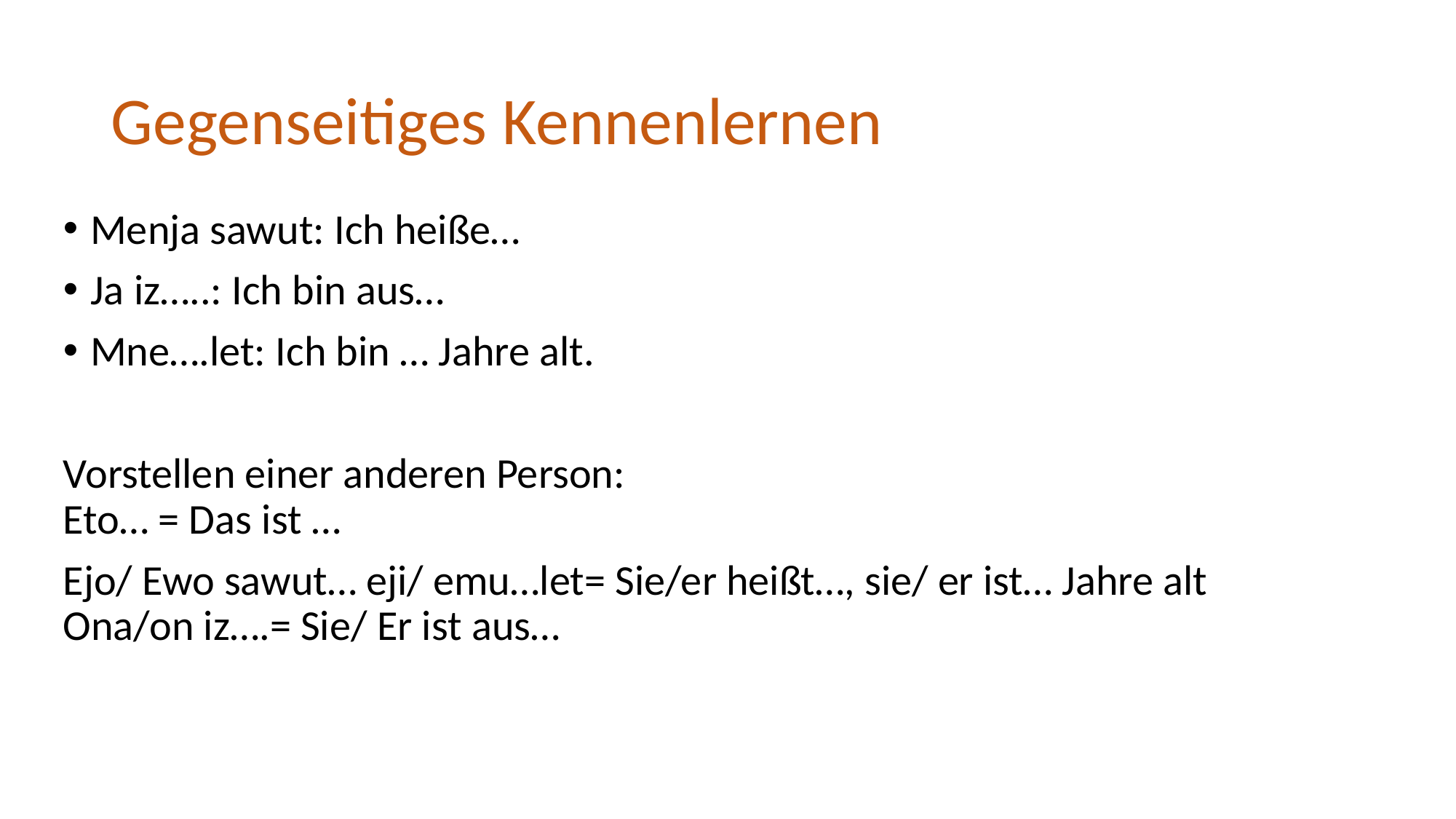

# Gegenseitiges Kennenlernen
Menja sawut: Ich heiße…
Ja iz…..: Ich bin aus…
Mne….let: Ich bin … Jahre alt.

Vorstellen einer anderen Person:
Eto… = Das ist …
Ejo/ Ewo sawut… eji/ emu…let= Sie/er heißt…, sie/ er ist… Jahre alt
Ona/on iz….= Sie/ Er ist aus…